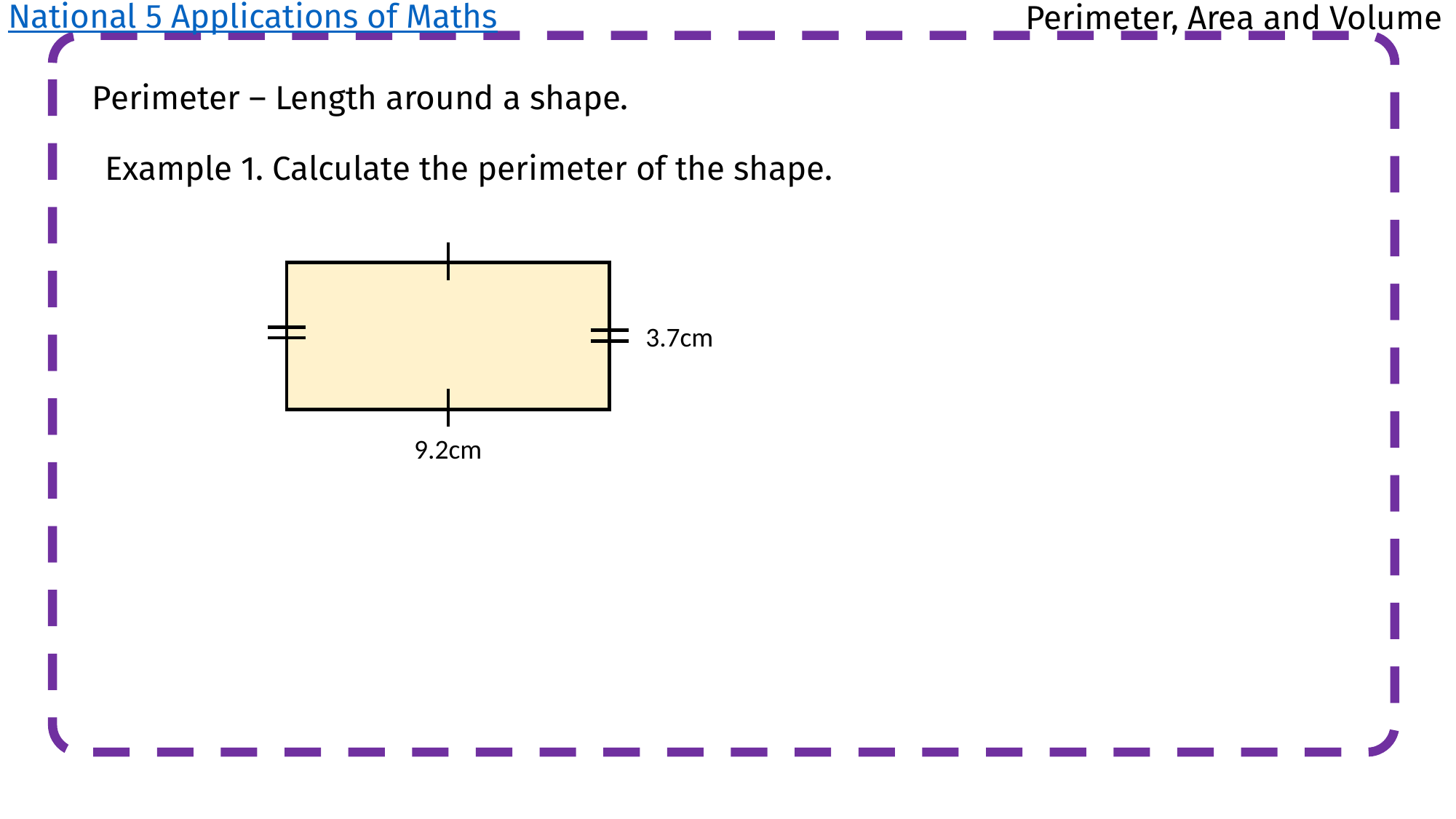

National 5 Applications of Maths
Perimeter, Area and Volume

Perimeter – Length around a shape.
Example 1. Calculate the perimeter of the shape.

3.7cm
9.2cm